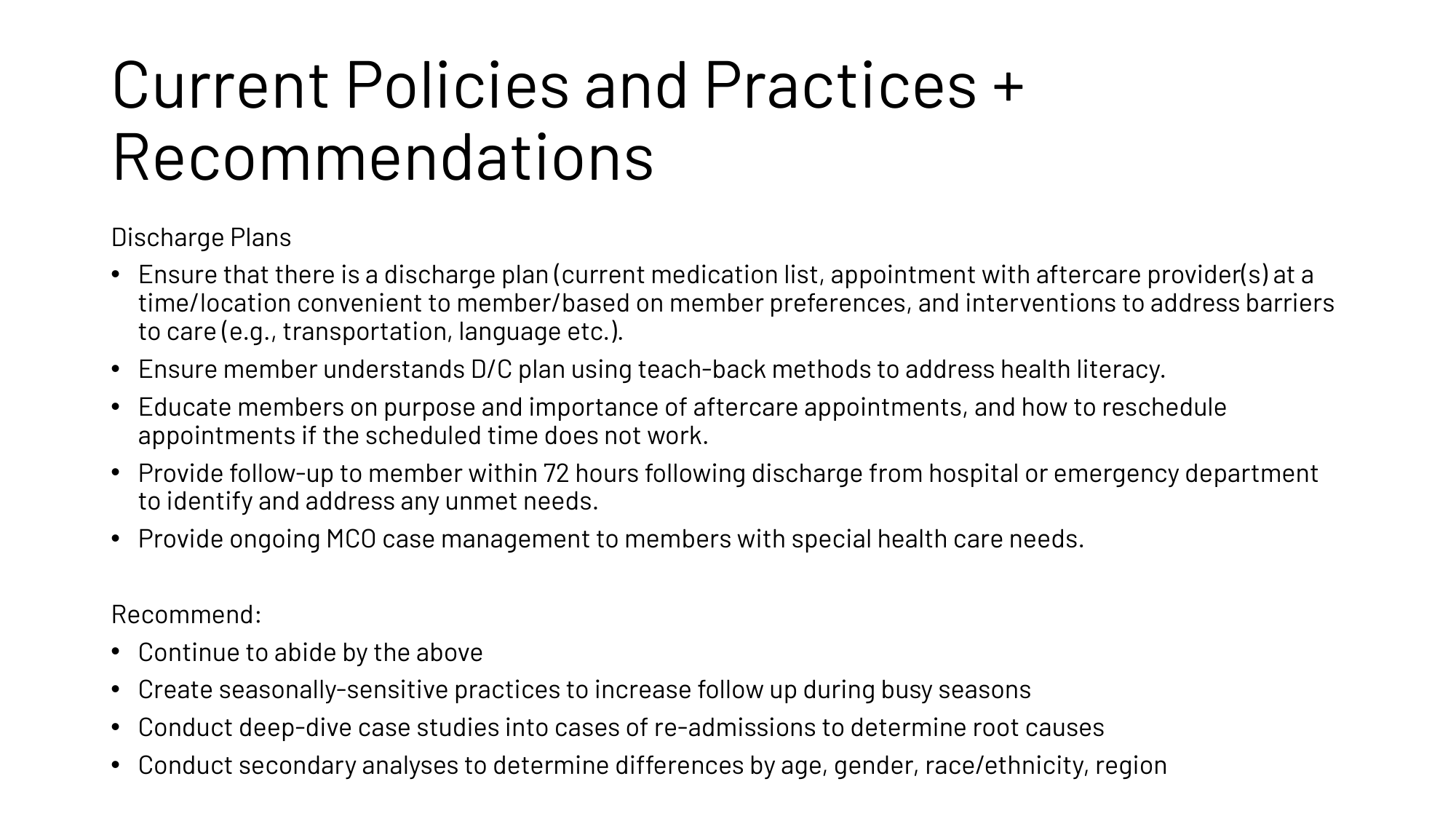

# Current Policies and Practices + Recommendations
Discharge Plans
Ensure that there is a discharge plan (current medication list, appointment with aftercare provider(s) at a time/location convenient to member/based on member preferences, and interventions to address barriers to care (e.g., transportation, language etc.).
Ensure member understands D/C plan using teach-back methods to address health literacy.
Educate members on purpose and importance of aftercare appointments, and how to reschedule appointments if the scheduled time does not work.
Provide follow-up to member within 72 hours following discharge from hospital or emergency department to identify and address any unmet needs.
Provide ongoing MCO case management to members with special health care needs.

Recommend:
Continue to abide by the above
Create seasonally-sensitive practices to increase follow up during busy seasons
Conduct deep-dive case studies into cases of re-admissions to determine root causes
Conduct secondary analyses to determine differences by age, gender, race/ethnicity, region